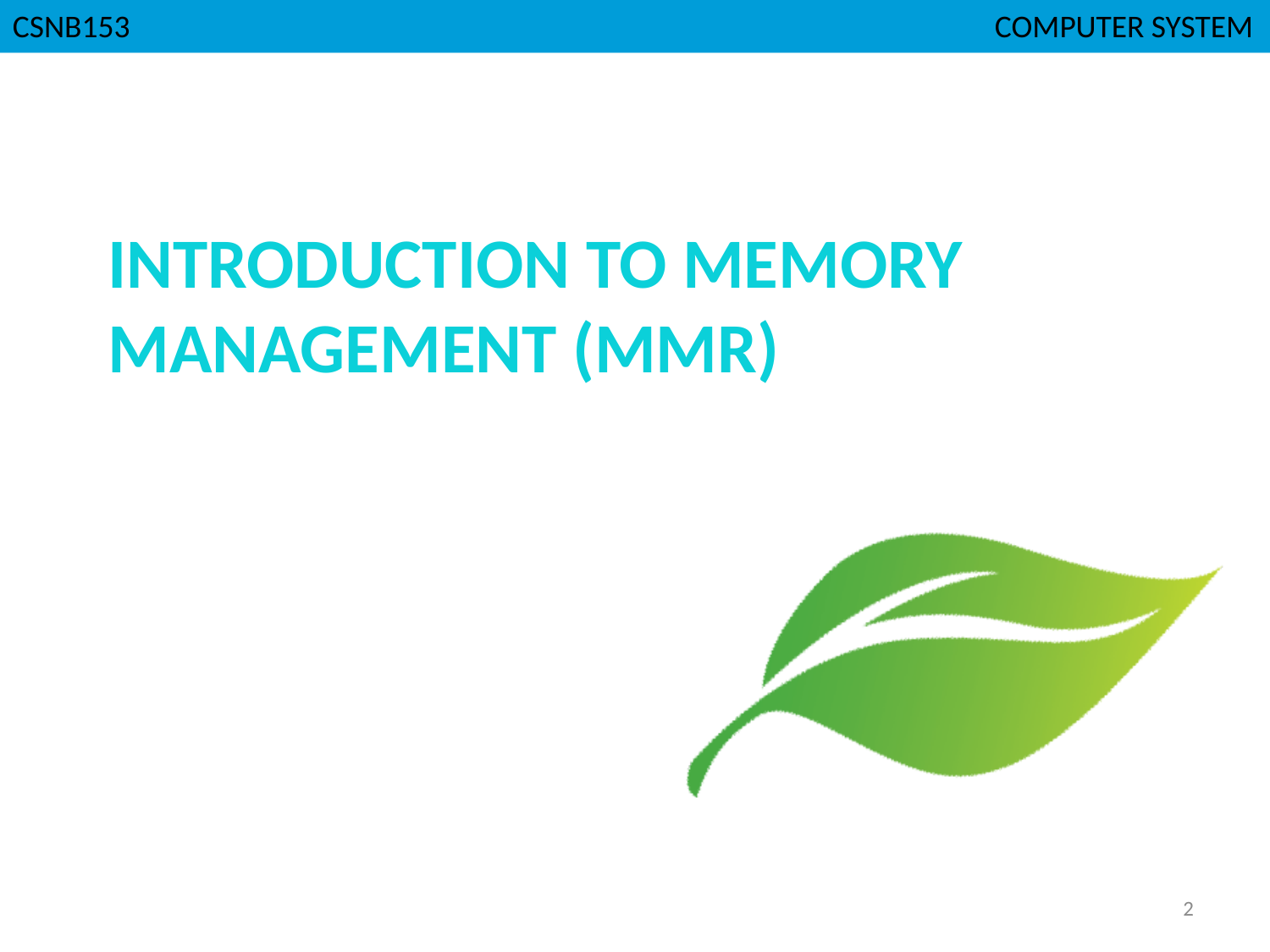

# INTRODUCTION TO MEMORY MANAGEMENT (MMR)

2